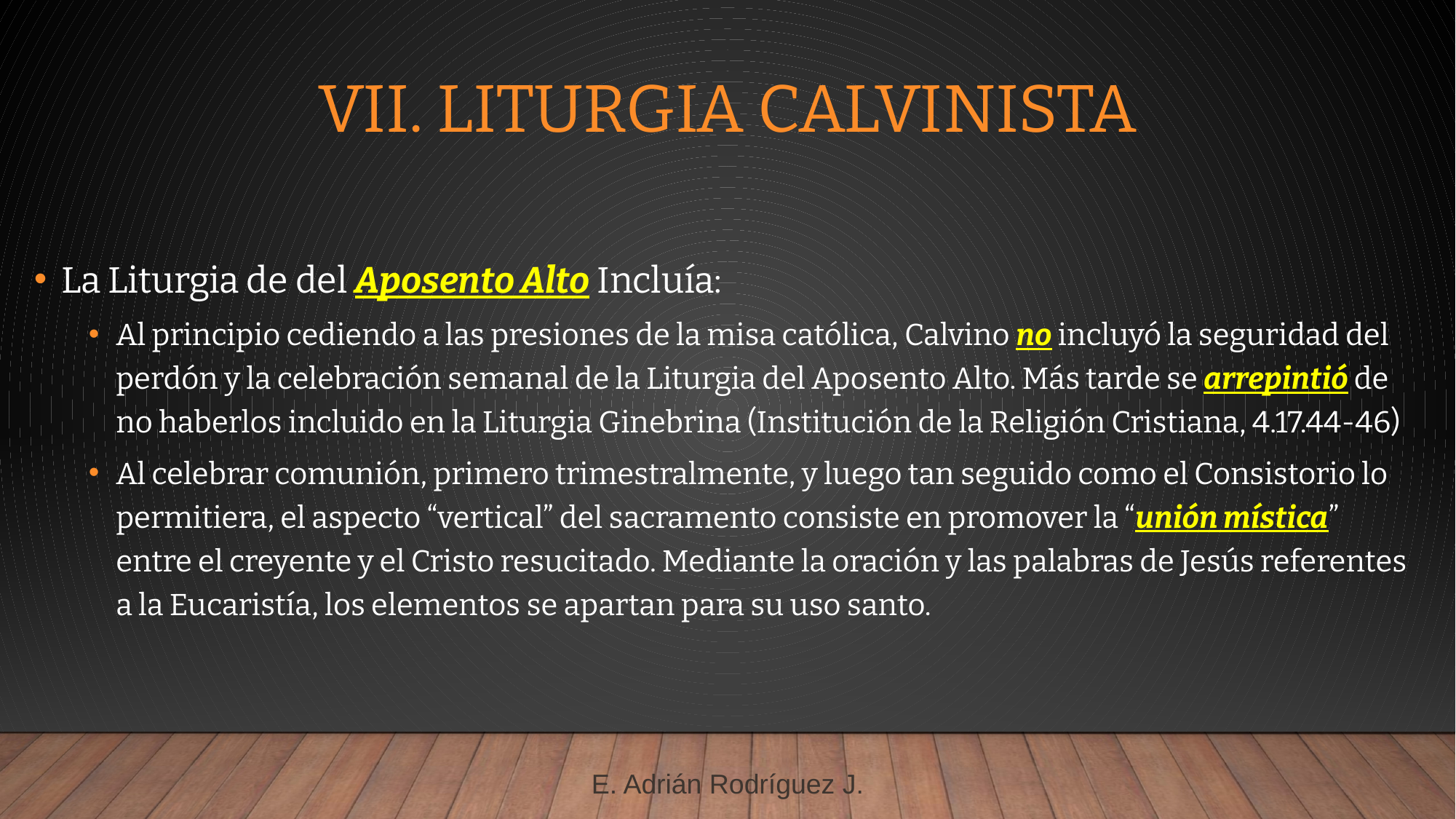

# Vii. Liturgia calvinista
La Liturgia de del Aposento Alto Incluía:
Al principio cediendo a las presiones de la misa católica, Calvino no incluyó la seguridad del perdón y la celebración semanal de la Liturgia del Aposento Alto. Más tarde se arrepintió de no haberlos incluido en la Liturgia Ginebrina (Institución de la Religión Cristiana, 4.17.44-46)
Al celebrar comunión, primero trimestralmente, y luego tan seguido como el Consistorio lo permitiera, el aspecto “vertical” del sacramento consiste en promover la “unión mística” entre el creyente y el Cristo resucitado. Mediante la oración y las palabras de Jesús referentes a la Eucaristía, los elementos se apartan para su uso santo.
E. Adrián Rodríguez J.